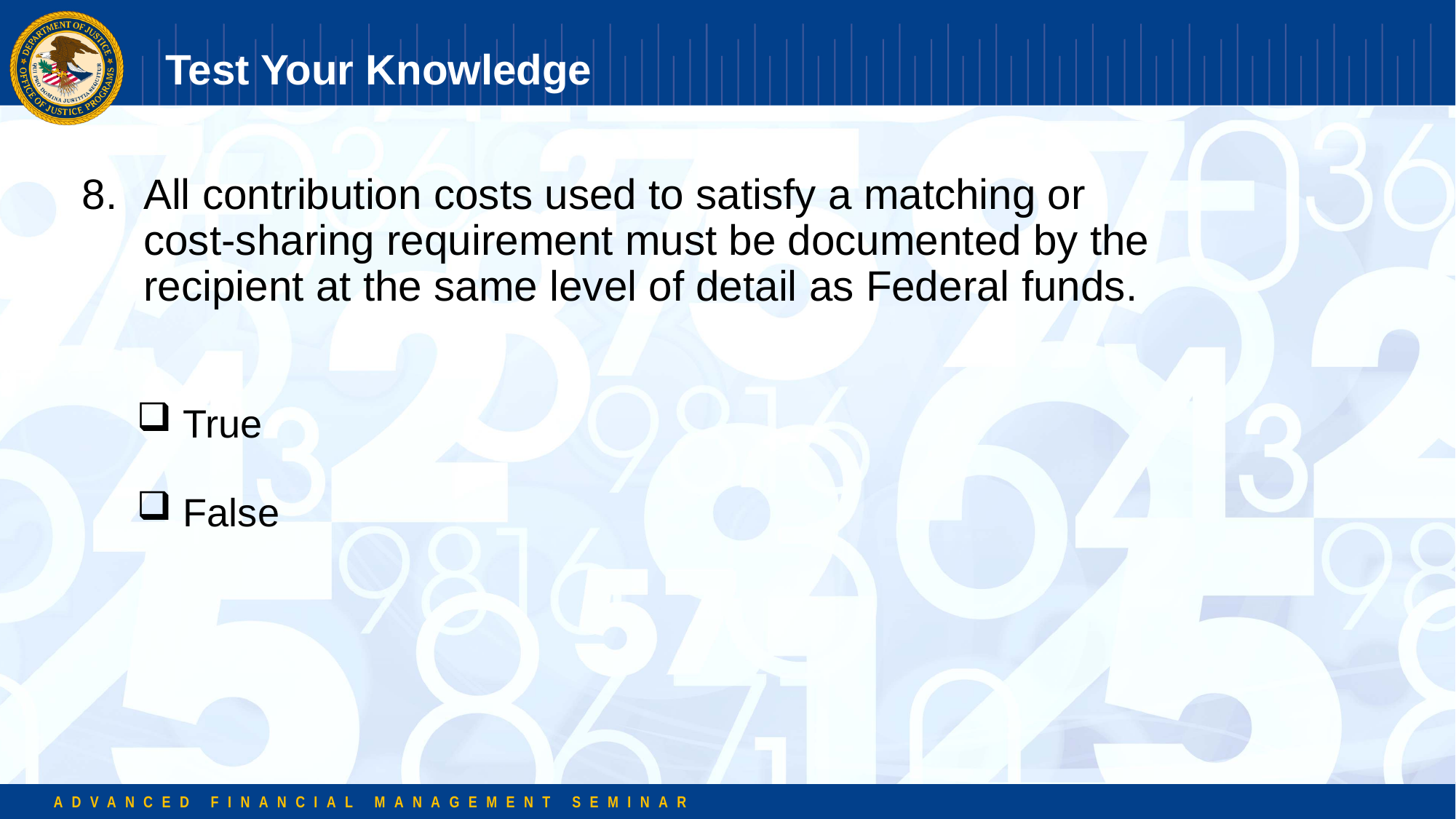

# Test Your Knowledge
All contribution costs used to satisfy a matching or cost-sharing requirement must be documented by the recipient at the same level of detail as Federal funds.
 True
 False